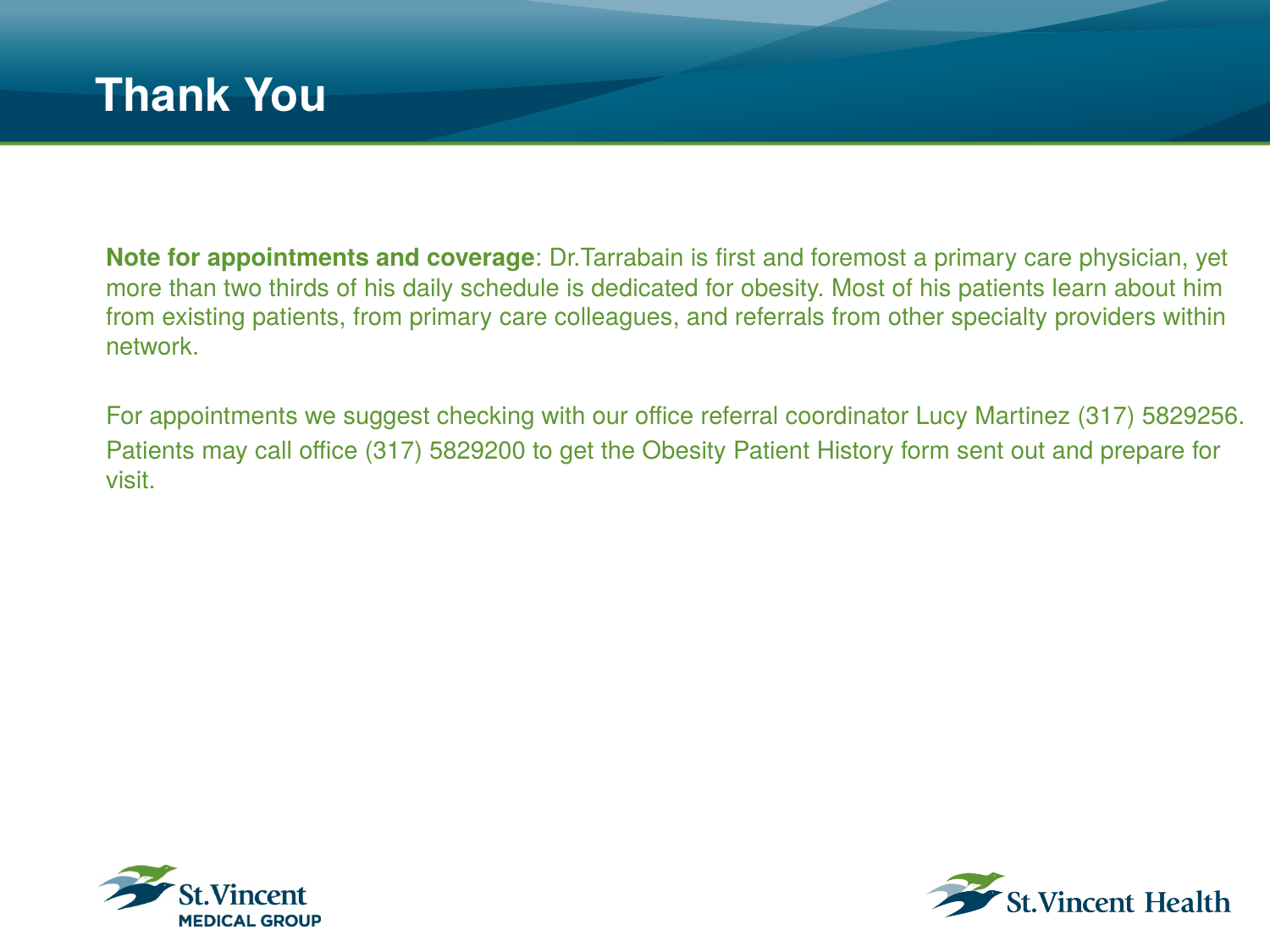

# Thank You

Note for appointments and coverage: Dr.Tarrabain is first and foremost a primary care physician, yet more than two thirds of his daily schedule is dedicated for obesity. Most of his patients learn about him from existing patients, from primary care colleagues, and referrals from other specialty providers within network.

For appointments we suggest checking with our office referral coordinator Lucy Martinez (317) 5829256.
Patients may call office (317) 5829200 to get the Obesity Patient History form sent out and prepare for visit.